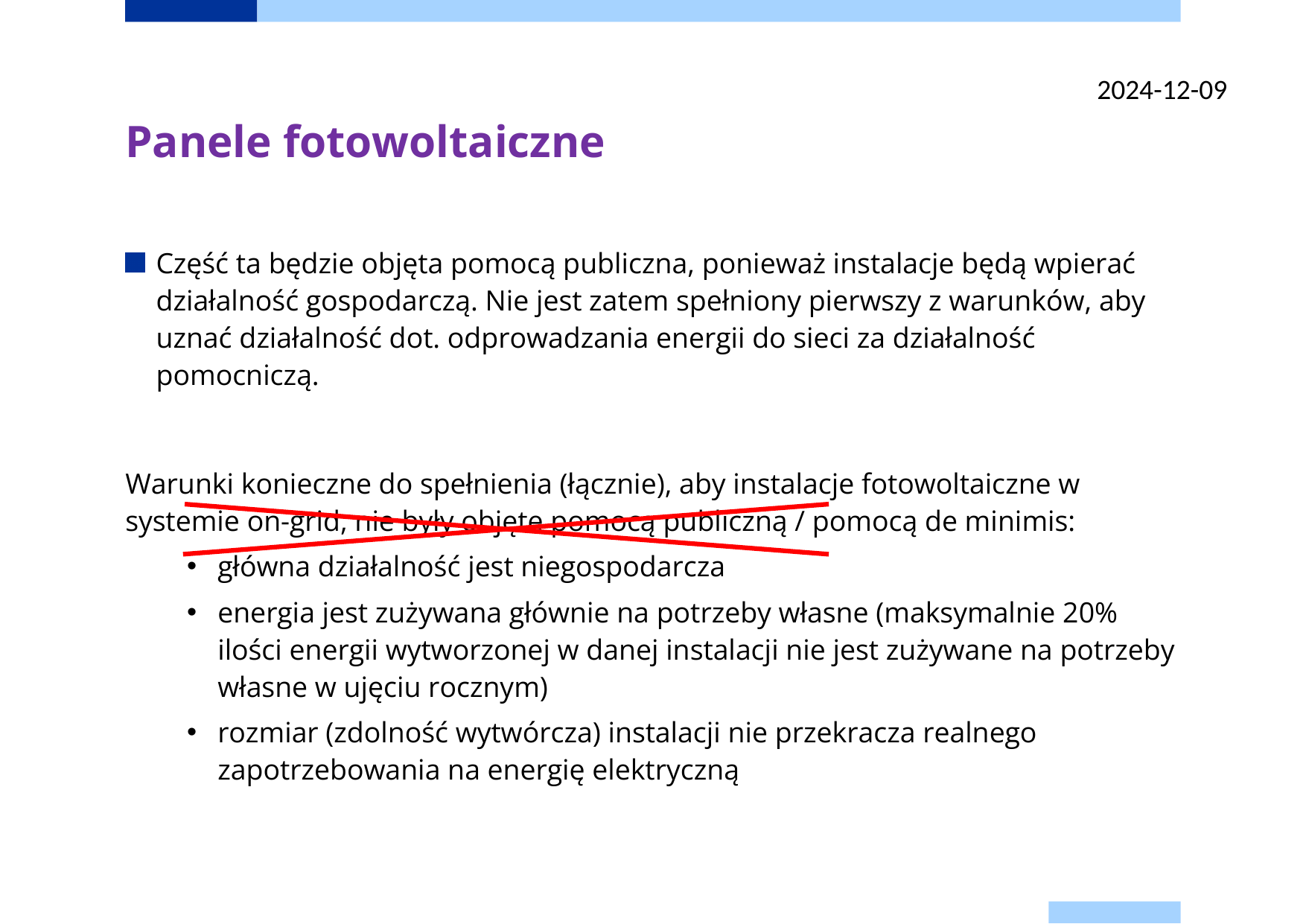

2024-12-09
# Panele fotowoltaiczne
Część ta będzie objęta pomocą publiczna, ponieważ instalacje będą wpierać działalność gospodarczą. Nie jest zatem spełniony pierwszy z warunków, aby uznać działalność dot. odprowadzania energii do sieci za działalność pomocniczą.

Warunki konieczne do spełnienia (łącznie), aby instalacje fotowoltaiczne w systemie on-grid, nie były objęte pomocą publiczną / pomocą de minimis:
główna działalność jest niegospodarcza
energia jest zużywana głównie na potrzeby własne (maksymalnie 20% ilości energii wytworzonej w danej instalacji nie jest zużywane na potrzeby własne w ujęciu rocznym)
rozmiar (zdolność wytwórcza) instalacji nie przekracza realnego zapotrzebowania na energię elektryczną